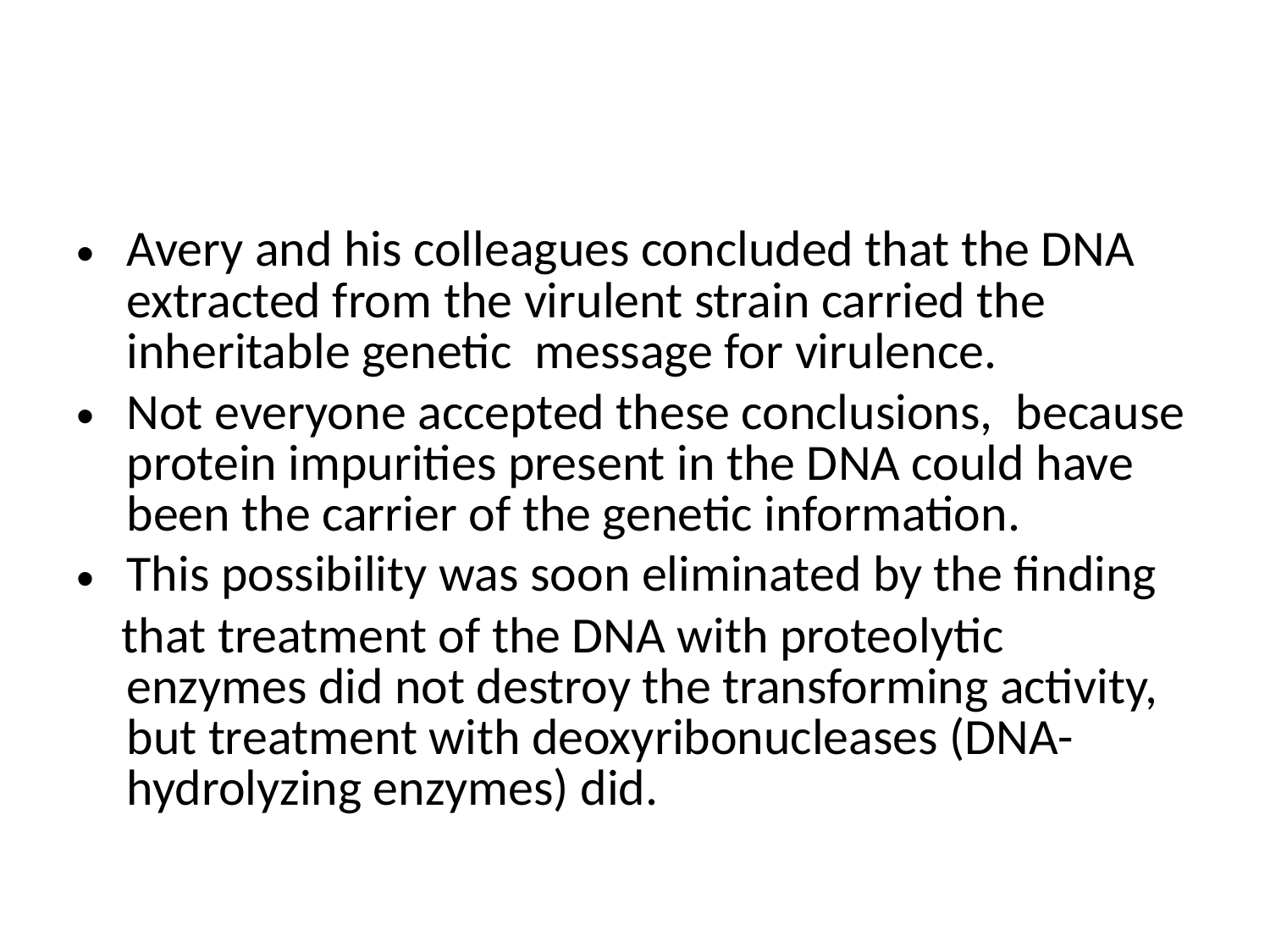

#
Avery and his colleagues concluded that the DNA extracted from the virulent strain carried the inheritable genetic  message for virulence.
Not everyone accepted these conclusions,  because protein impurities present in the DNA could have been the carrier of the genetic information.
This possibility was soon eliminated by the finding
    that treatment of the DNA with proteolytic enzymes did not destroy the transforming activity, but treatment with deoxyribonucleases (DNA-hydrolyzing enzymes) did.